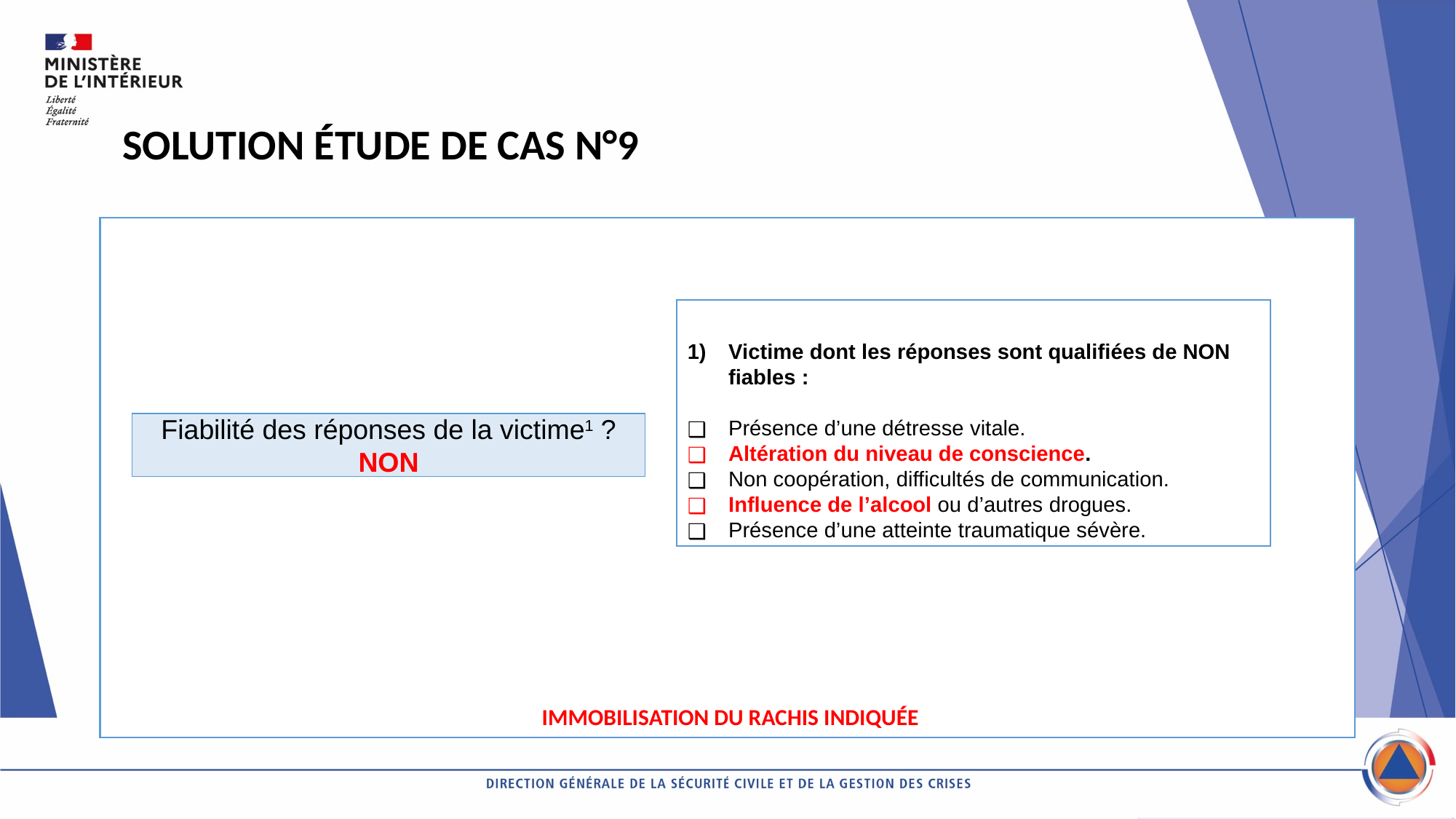

SOLUTION ÉTUDE DE CAS N°9

  IMMOBILISATION DU RACHIS INDIQUÉE

Victime dont les réponses sont qualifiées de NON fiables :

Présence d’une détresse vitale.
Altération du niveau de conscience.
Non coopération, difficultés de communication.
Influence de l’alcool ou d’autres drogues.
Présence d’une atteinte traumatique sévère.
Fiabilité des réponses de la victime1 ? NON